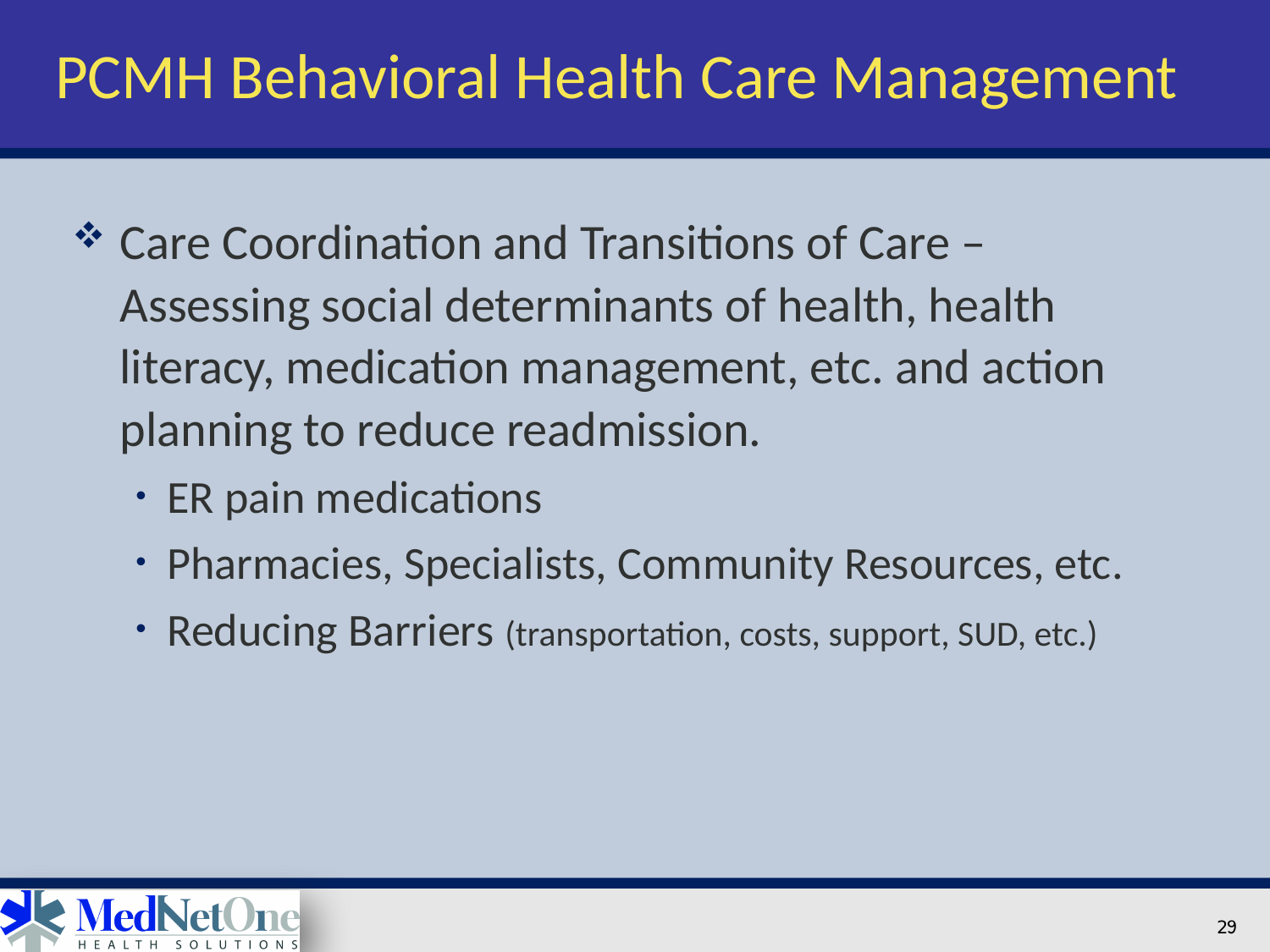

# PCMH Behavioral Health Care Management
Care Coordination and Transitions of Care – Assessing social determinants of health, health literacy, medication management, etc. and action planning to reduce readmission.
ER pain medications
Pharmacies, Specialists, Community Resources, etc.
Reducing Barriers (transportation, costs, support, SUD, etc.)
29